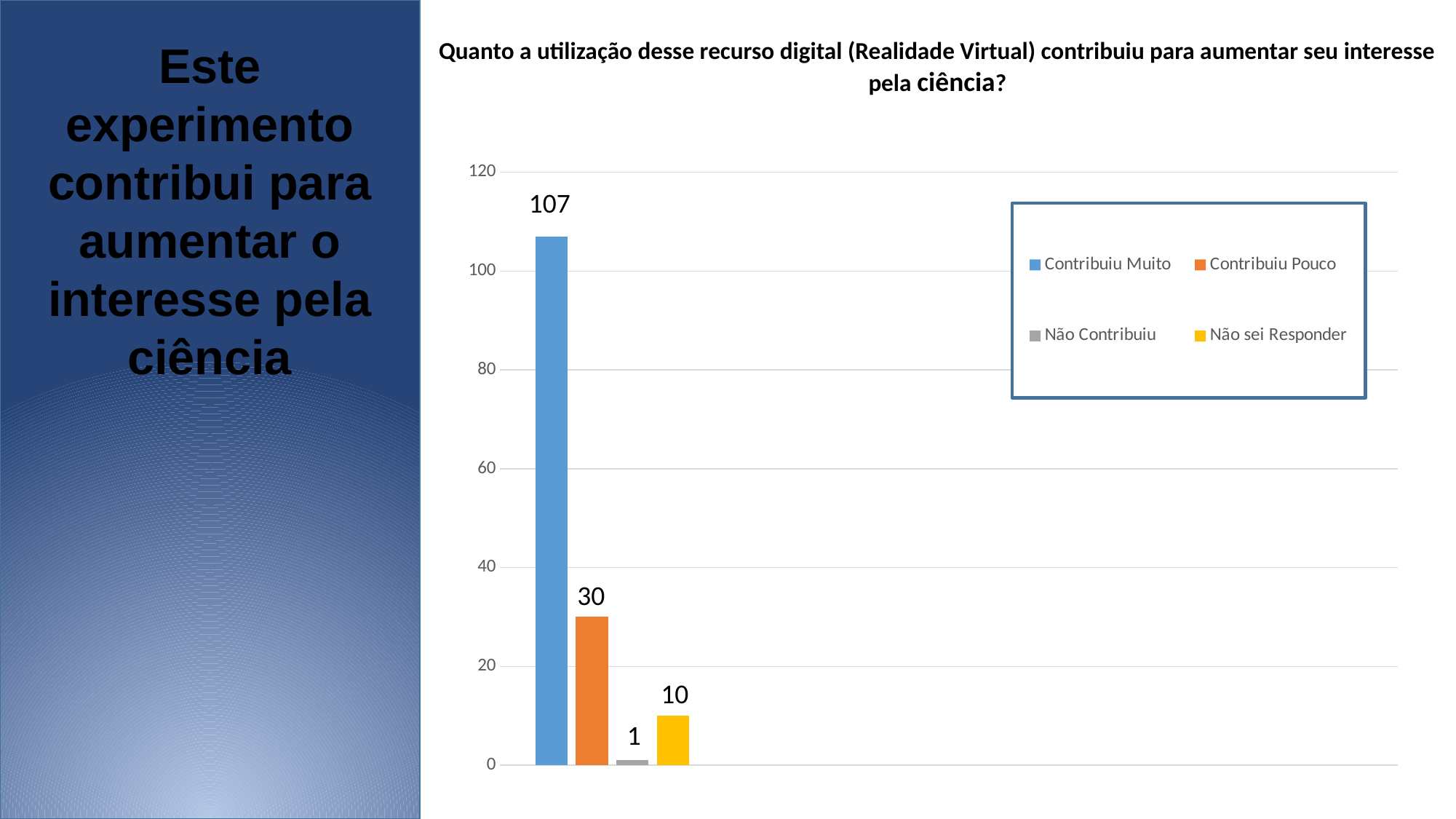

Este experimento contribui para aumentar o interesse pela ciência
Quanto a utilização desse recurso digital (Realidade Virtual) contribuiu para aumentar seu interesse pela ciência?

### Chart

| Category | Contribuiu Muito | Contribuiu Pouco | Não Contribuiu  | Não sei Responder |
|---|---|---|---|---|
| Categoria 1 | 107.0 | 30.0 | 1.0 | 10.0 |
107
30
10
1